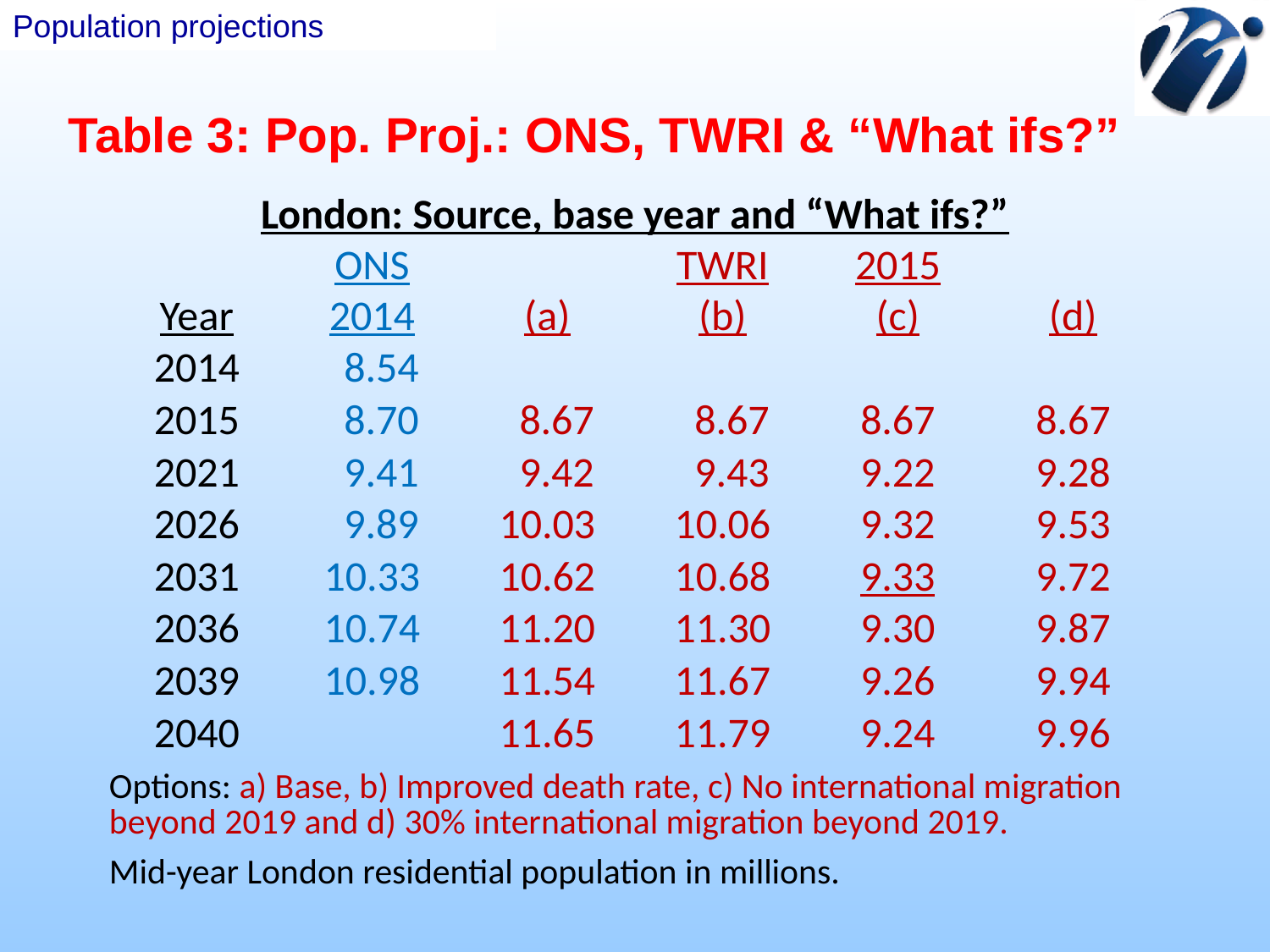

Population projections
Table 3: Pop. Proj.: ONS, TWRI & “What ifs?”
| London: Source, base year and “What ifs?” |  |  |  |  |  |
| --- | --- | --- | --- | --- | --- |
|  | ONS |  | TWRI | 2015 |  |
| Year | 2014 | (a) | (b) | (c) | (d) |
| 2014 | 8.54 |  |  |  |  |
| 2015 | 8.70 | 8.67 | 8.67 | 8.67 | 8.67 |
| 2021 | 9.41 | 9.42 | 9.43 | 9.22 | 9.28 |
| 2026 | 9.89 | 10.03 | 10.06 | 9.32 | 9.53 |
| 2031 | 10.33 | 10.62 | 10.68 | 9.33 | 9.72 |
| 2036 | 10.74 | 11.20 | 11.30 | 9.30 | 9.87 |
| 2039 | 10.98 | 11.54 | 11.67 | 9.26 | 9.94 |
| 2040 |  | 11.65 | 11.79 | 9.24 | 9.96 |
| Options: a) Base, b) Improved death rate, c) No international migration beyond 2019 and d) 30% international migration beyond 2019. |  |  |  |  |  |
| Mid-year London residential population in millions. |  |  |  |  |  |